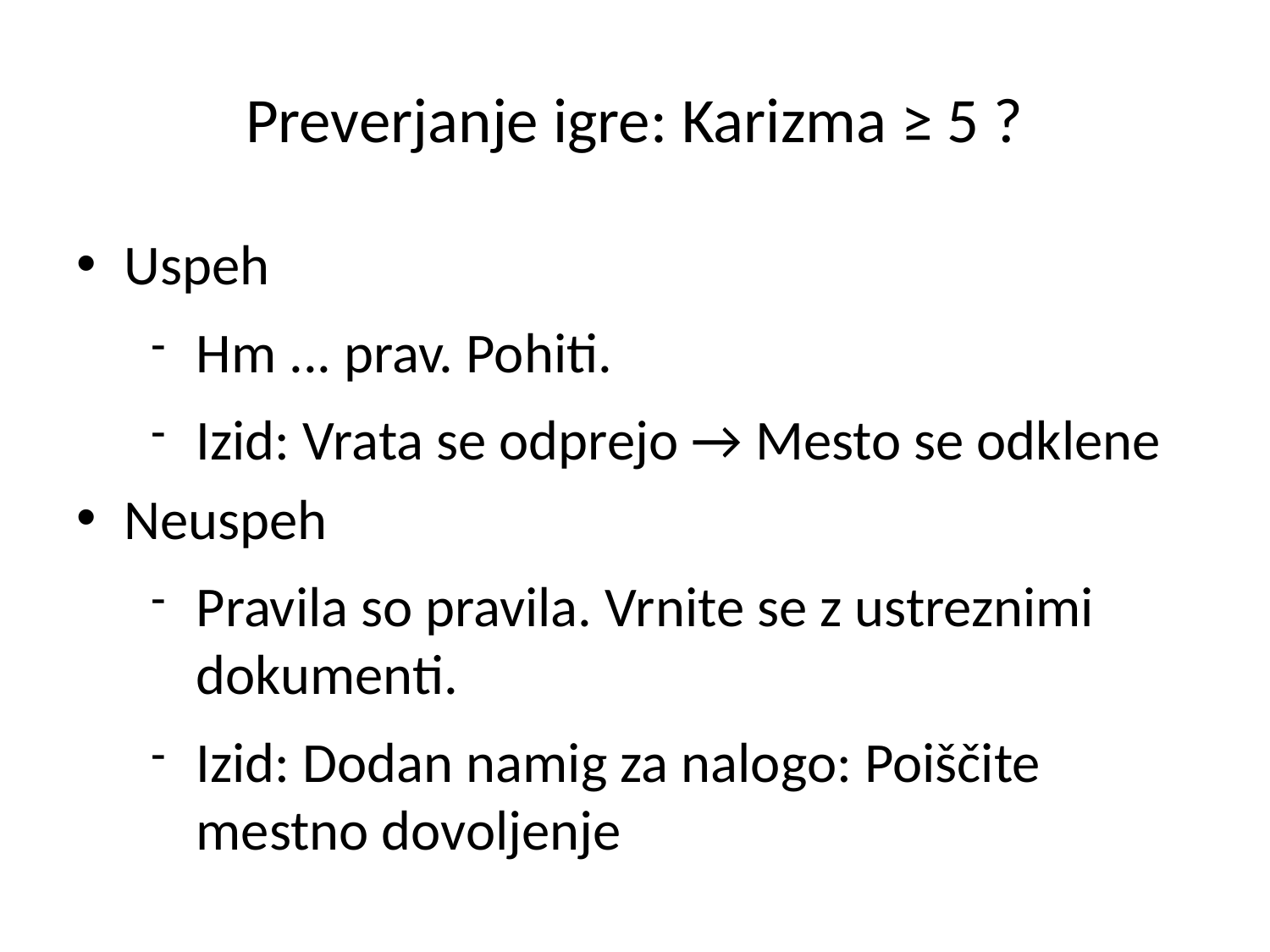

# Preverjanje igre: Karizma ≥ 5 ?
Uspeh
Hm ... prav. Pohiti.
Izid: Vrata se odprejo → Mesto se odklene
Neuspeh
Pravila so pravila. Vrnite se z ustreznimi dokumenti.
Izid: Dodan namig za nalogo: Poiščite mestno dovoljenje